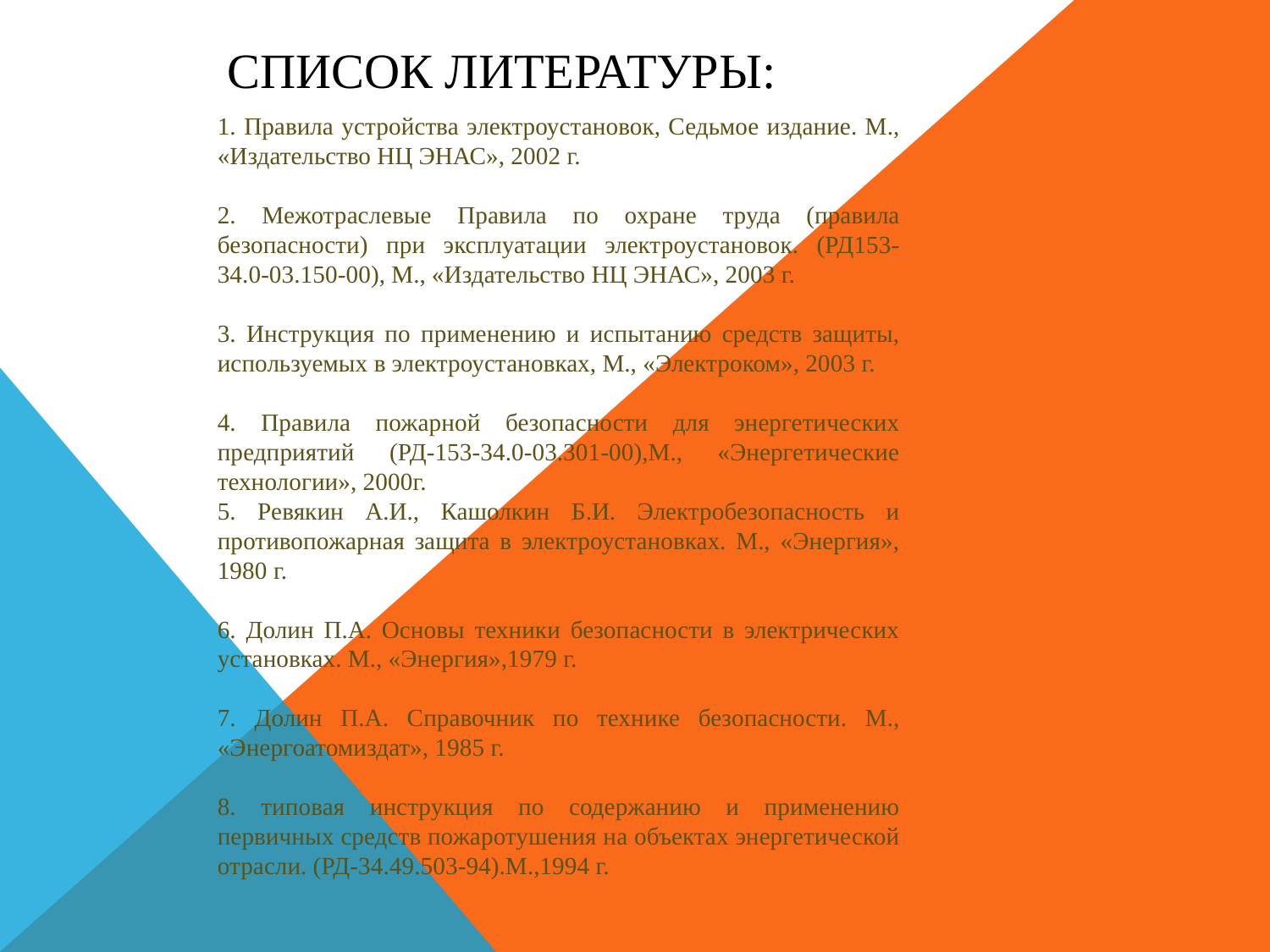

# Список литературы:
1. Правила устройства электроустановок, Седьмое издание. М., «Издательство НЦ ЭНАС», 2002 г.
2. Межотраслевые Правила по охране труда (правила безопасности) при эксплуатации электроустановок. (РД153-34.0-03.150-00), М., «Издательство НЦ ЭНАС», 2003 г.
3. Инструкция по применению и испытанию средств защиты, используемых в электроустановках, М., «Электроком», 2003 г.
4. Правила пожарной безопасности для энергетических предприятий (РД-153-34.0-03.301-00),М., «Энергетические технологии», 2000г.
5. Ревякин А.И., Кашолкин Б.И. Электробезопасность и противопожарная защита в электроустановках. М., «Энергия», 1980 г.
6. Долин П.А. Основы техники безопасности в электрических установках. М., «Энергия»,1979 г.
7. Долин П.А. Справочник по технике безопасности. М., «Энергоатомиздат», 1985 г.
8. типовая инструкция по содержанию и применению первичных средств пожаротушения на объектах энергетической отрасли. (РД-34.49.503-94).М.,1994 г.